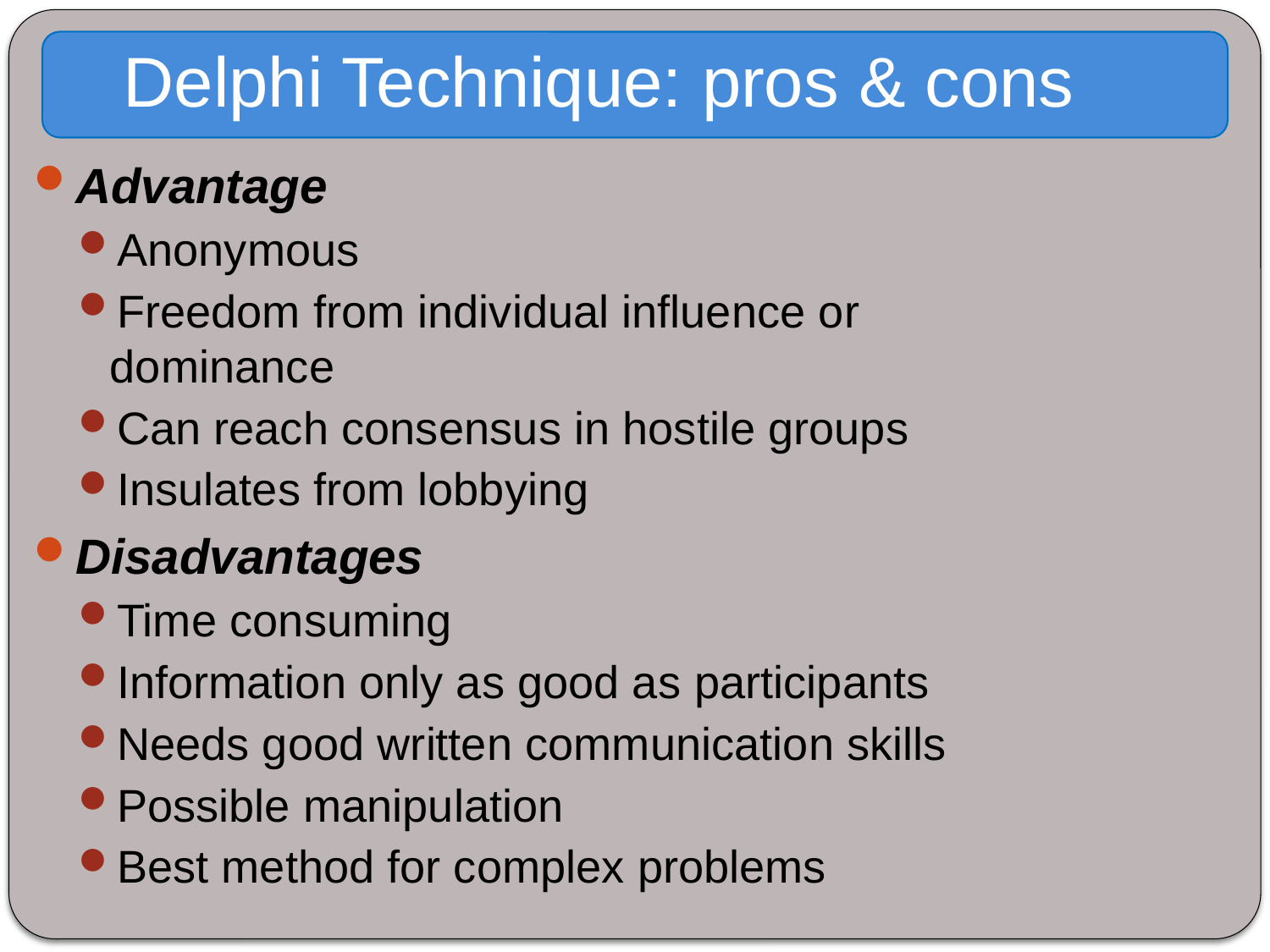

Delphi Technique: pros & cons
Advantage
Anonymous
Freedom from individual influence or dominance
Can reach consensus in hostile groups
Insulates from lobbying
Disadvantages
Time consuming
Information only as good as participants
Needs good written communication skills
Possible manipulation
Best method for complex problems